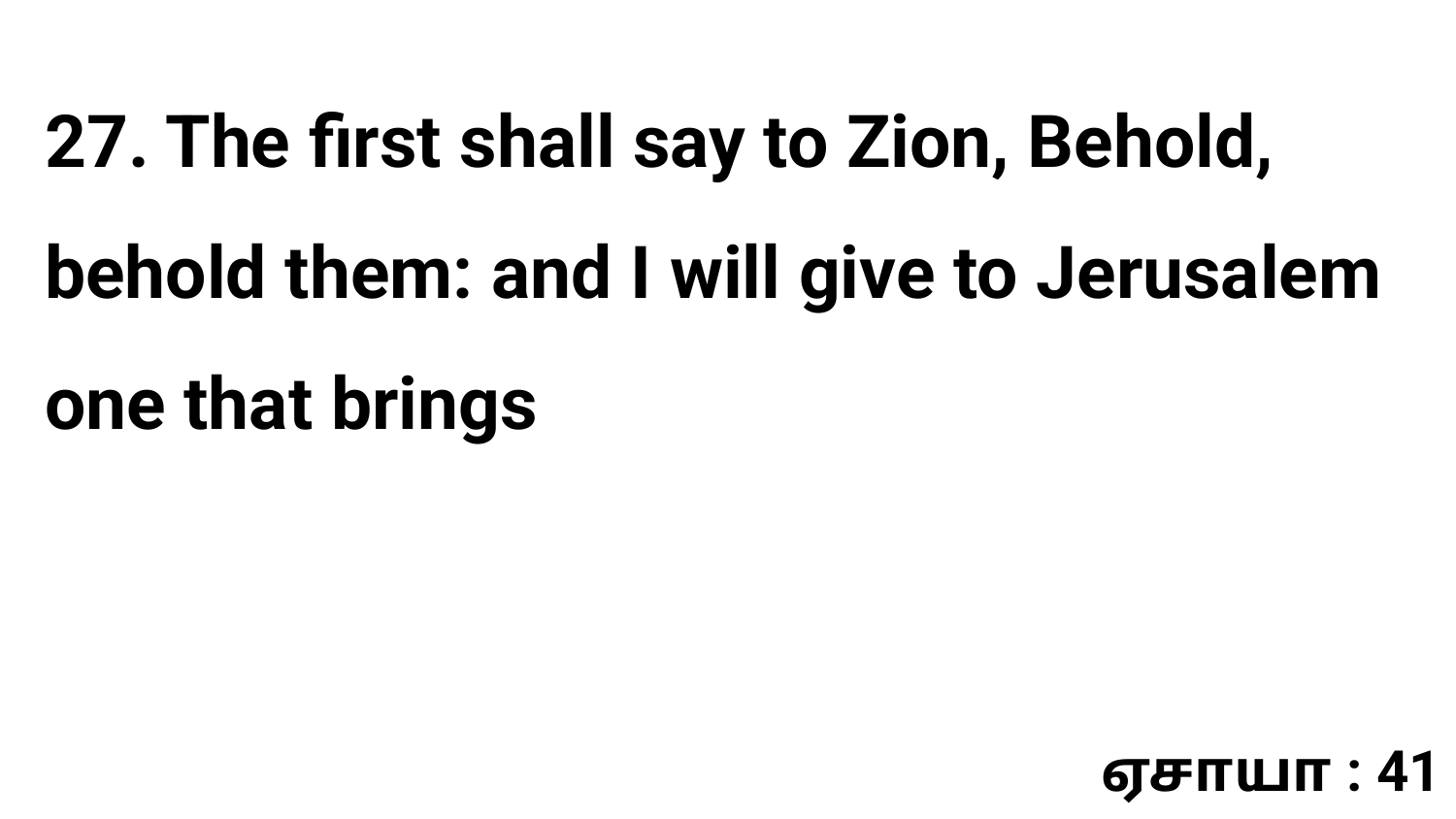

27. The first shall say to Zion, Behold, behold them: and I will give to Jerusalem one that brings
ஏசாயா : 41